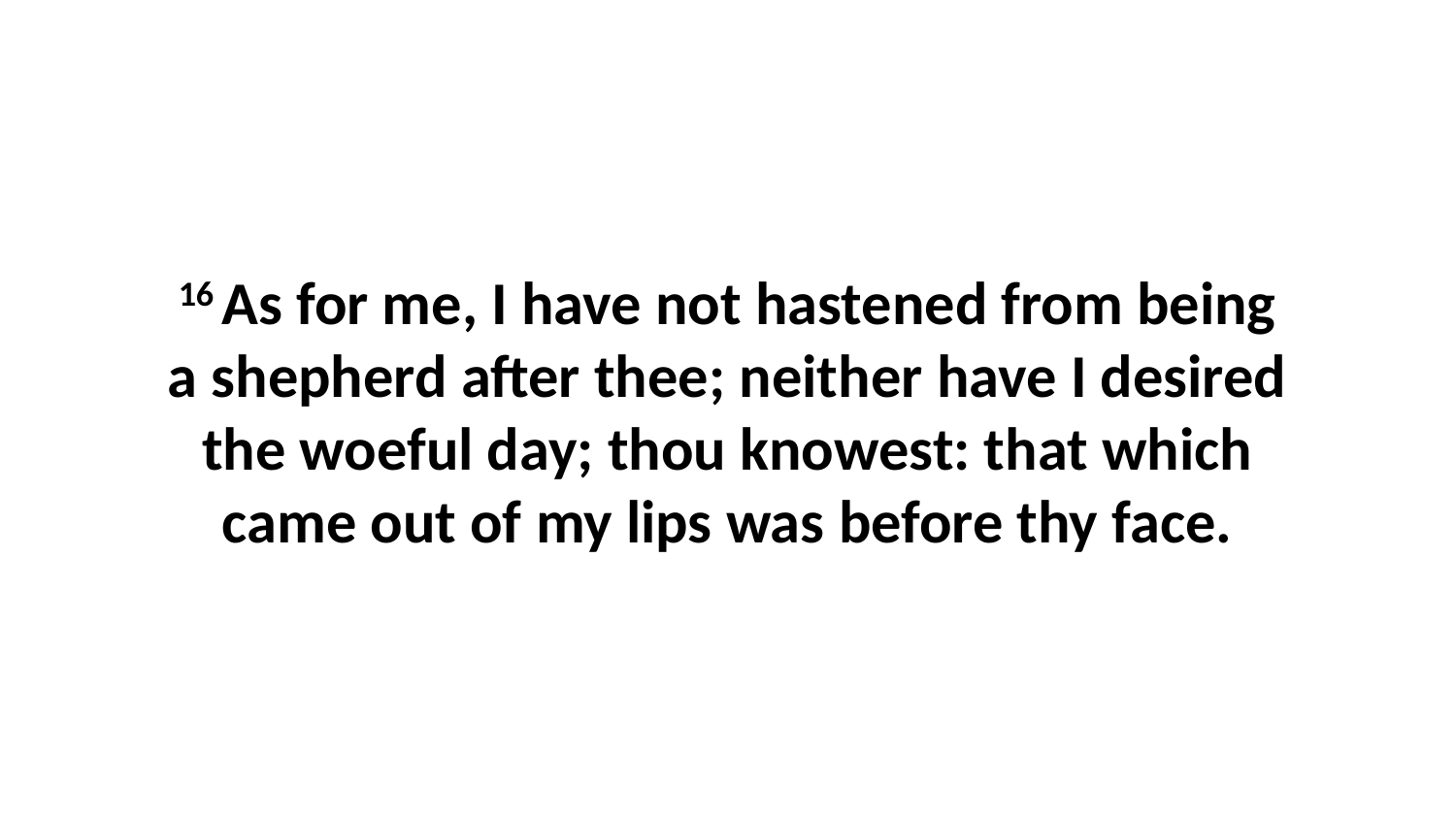

16 As for me, I have not hastened from being a shepherd after thee; neither have I desired the woeful day; thou knowest: that which came out of my lips was before thy face.